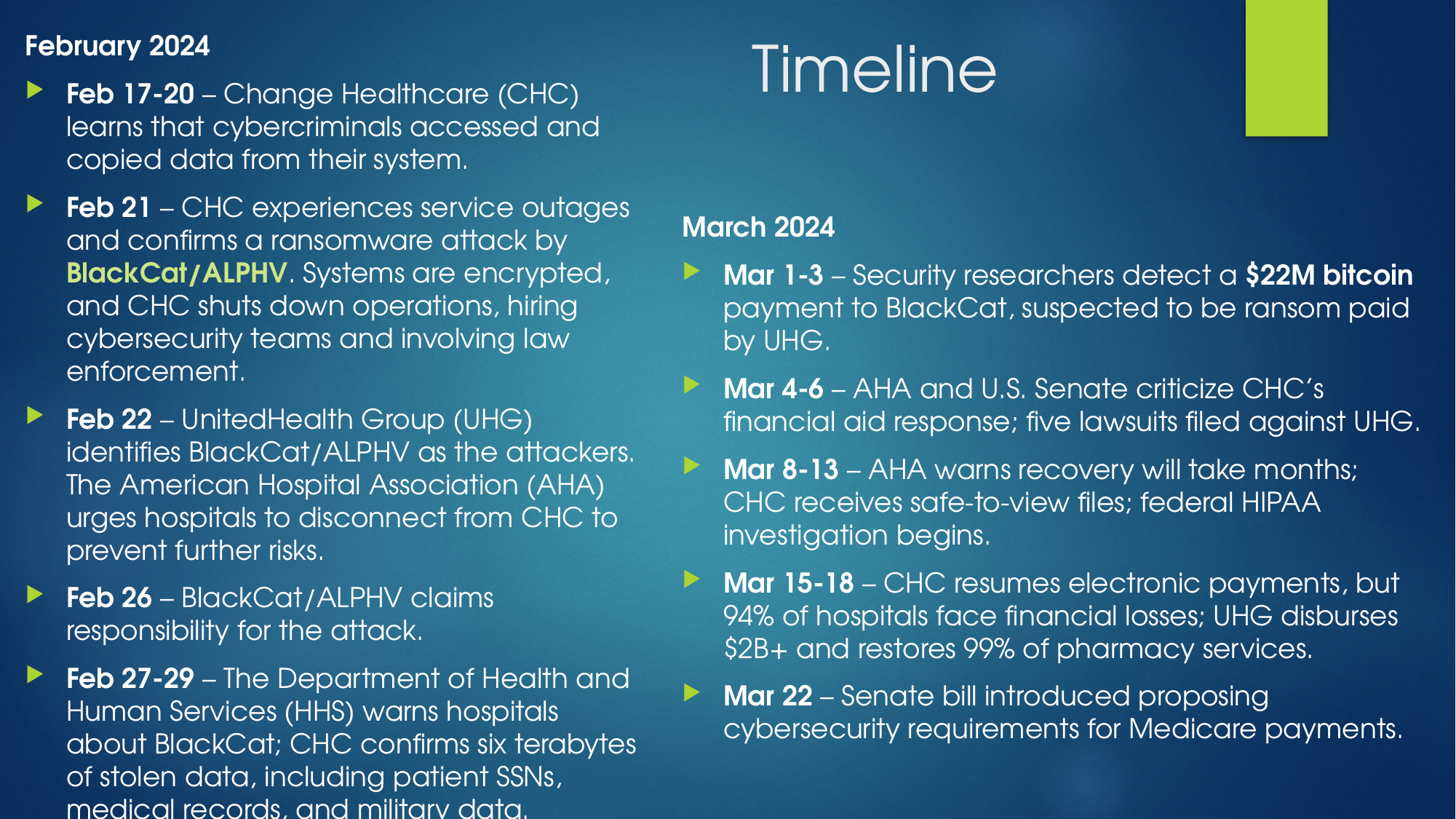

February 2024
Feb 17-20 – Change Healthcare (CHC) learns that cybercriminals accessed and copied data from their system.
Feb 21 – CHC experiences service outages and confirms a ransomware attack by BlackCat/ALPHV. Systems are encrypted, and CHC shuts down operations, hiring cybersecurity teams and involving law enforcement.
Feb 22 – UnitedHealth Group (UHG) identifies BlackCat/ALPHV as the attackers. The American Hospital Association (AHA) urges hospitals to disconnect from CHC to prevent further risks.
Feb 26 – BlackCat/ALPHV claims responsibility for the attack.
Feb 27-29 – The Department of Health and Human Services (HHS) warns hospitals about BlackCat; CHC confirms six terabytes of stolen data, including patient SSNs, medical records, and military data.
# Timeline
March 2024
Mar 1-3 – Security researchers detect a $22M bitcoin payment to BlackCat, suspected to be ransom paid by UHG.
Mar 4-6 – AHA and U.S. Senate criticize CHC’s financial aid response; five lawsuits filed against UHG.
Mar 8-13 – AHA warns recovery will take months; CHC receives safe-to-view files; federal HIPAA investigation begins.
Mar 15-18 – CHC resumes electronic payments, but 94% of hospitals face financial losses; UHG disburses $2B+ and restores 99% of pharmacy services.
Mar 22 – Senate bill introduced proposing cybersecurity requirements for Medicare payments.